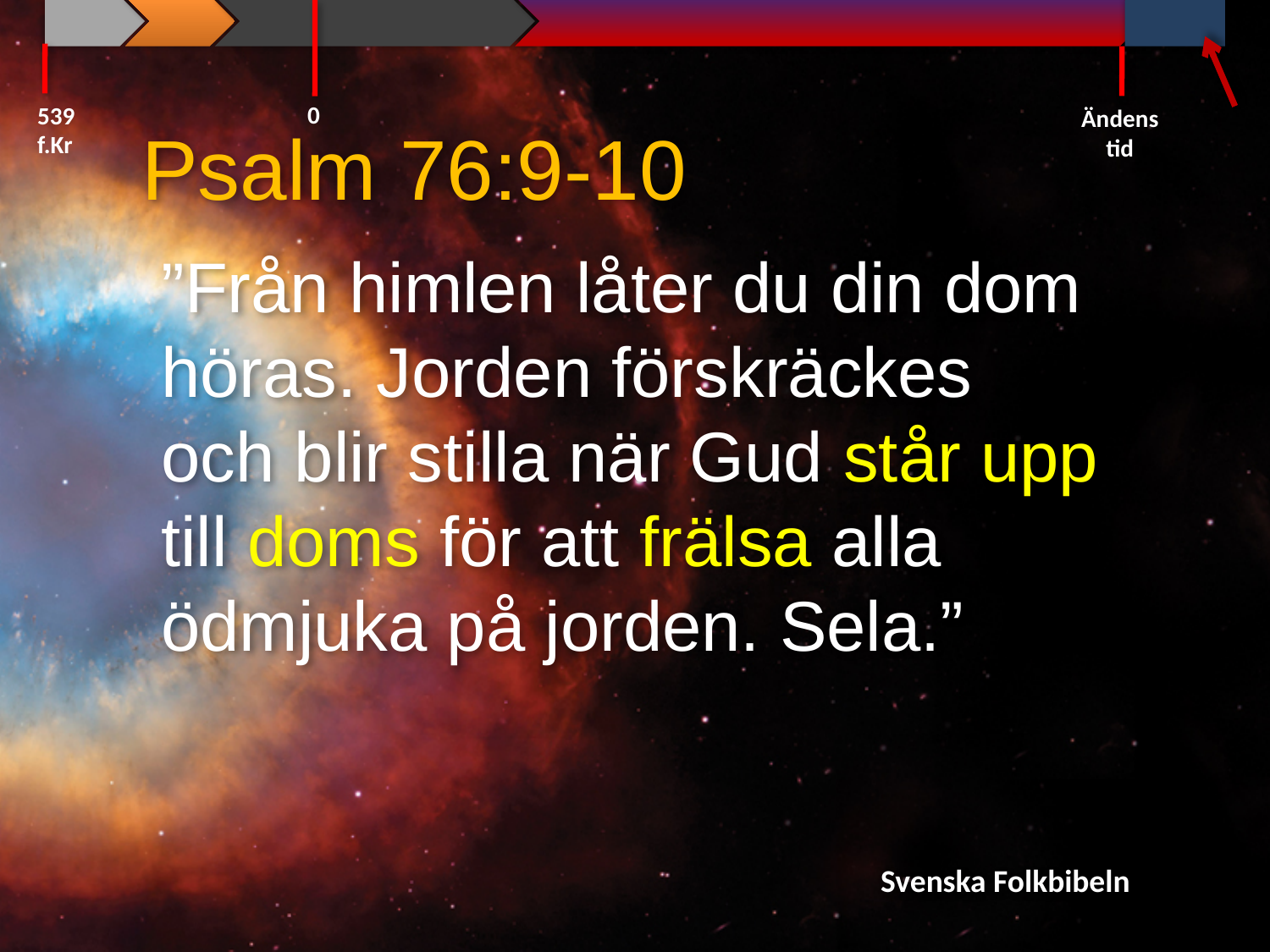

0
539 f.Kr
Ändens tid
Psalm 76:9-10
”Från himlen låter du din dom höras. Jorden förskräckes och blir stilla när Gud står upp till doms för att frälsa alla ödmjuka på jorden. Sela.”
Svenska Folkbibeln